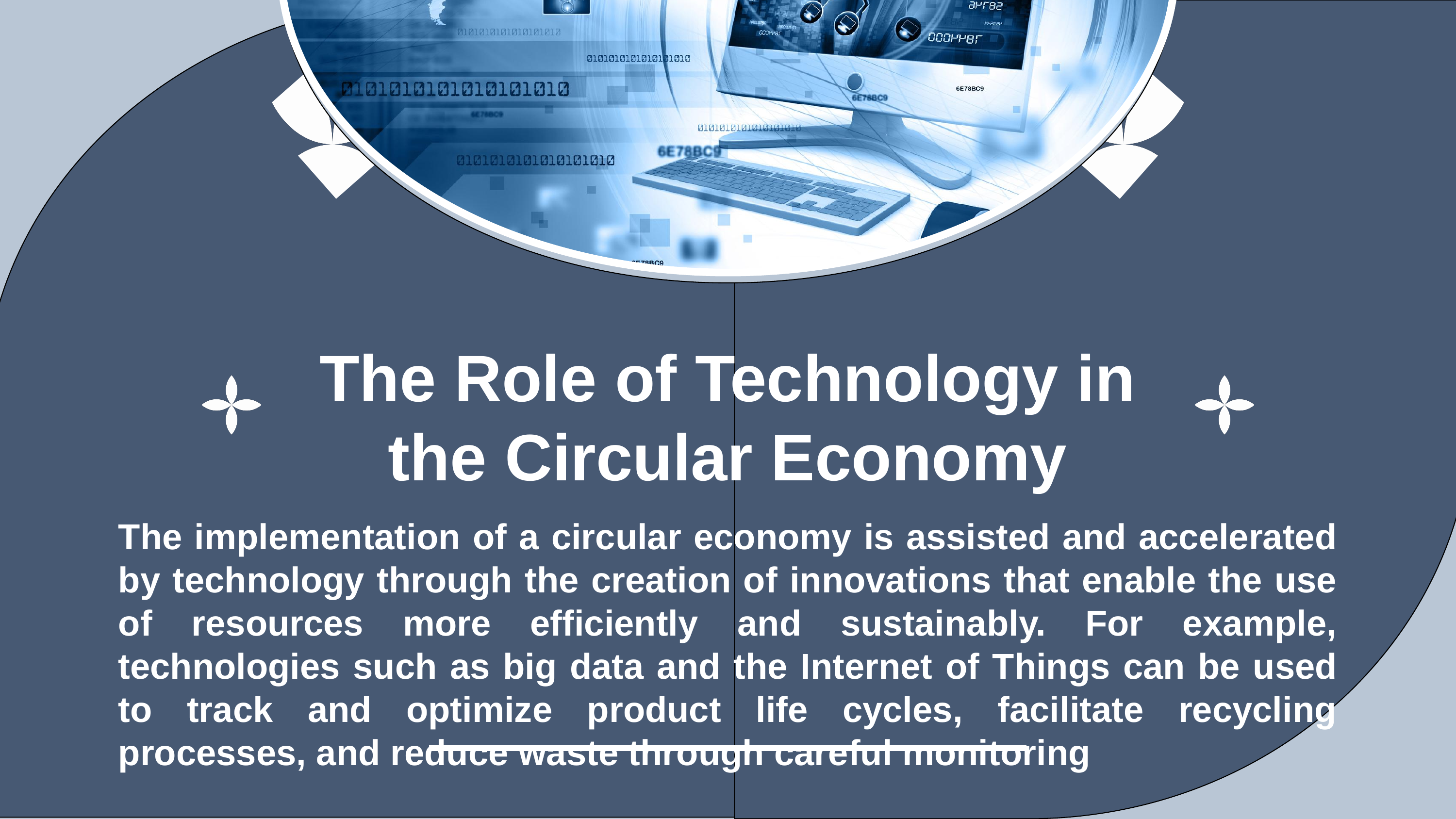

The Role of Technology in the Circular Economy

The implementation of a circular economy is assisted and accelerated by technology through the creation of innovations that enable the use of resources more efficiently and sustainably. For example, technologies such as big data and the Internet of Things can be used to track and optimize product life cycles, facilitate recycling processes, and reduce waste through careful monitoring